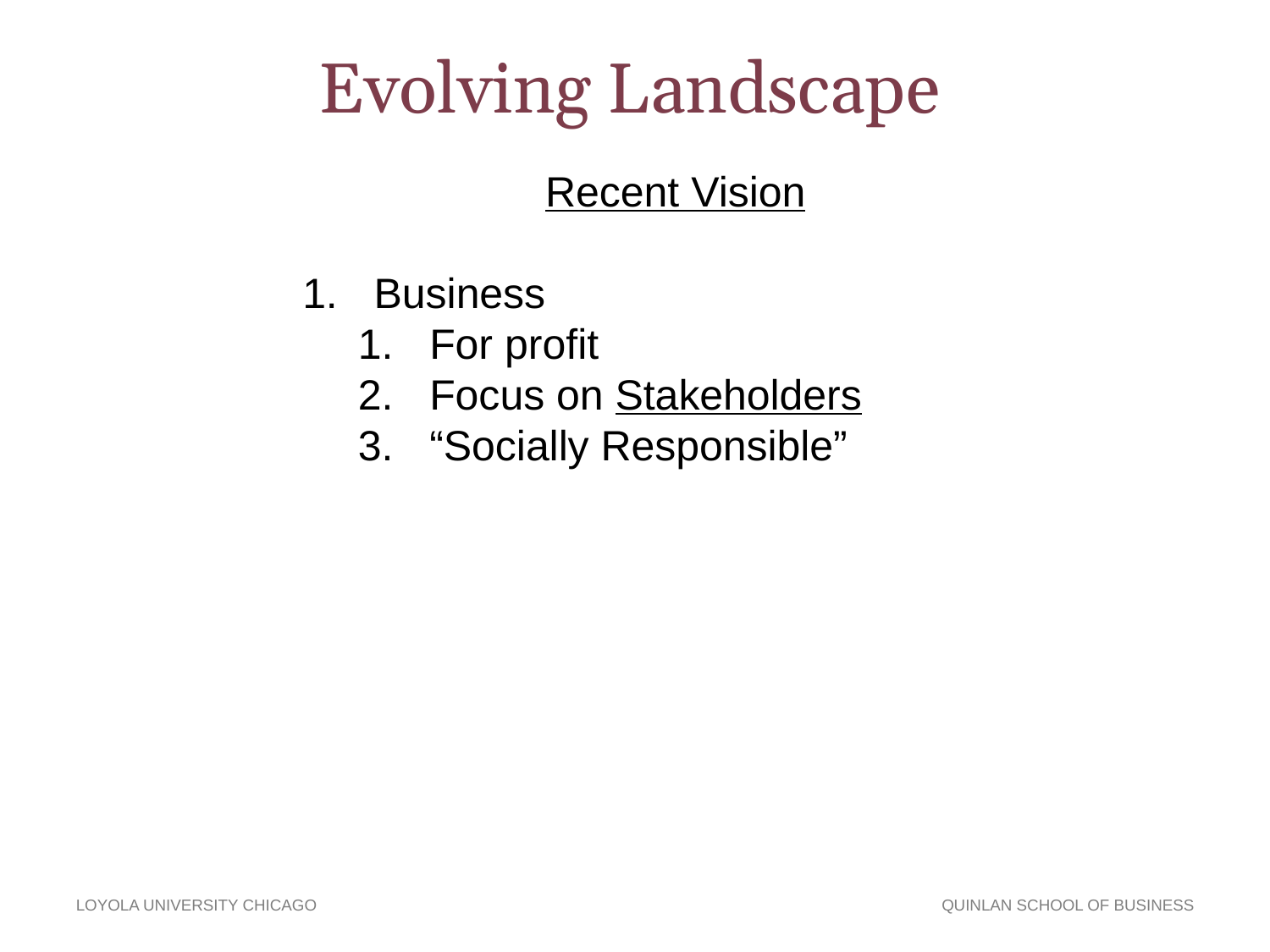

Evolving Landscape
Recent Vision
Business
For profit
Focus on Stakeholders
“Socially Responsible”
LOYOLA UNIVERSITY CHICAGO
QUINLAN SCHOOL OF BUSINESS